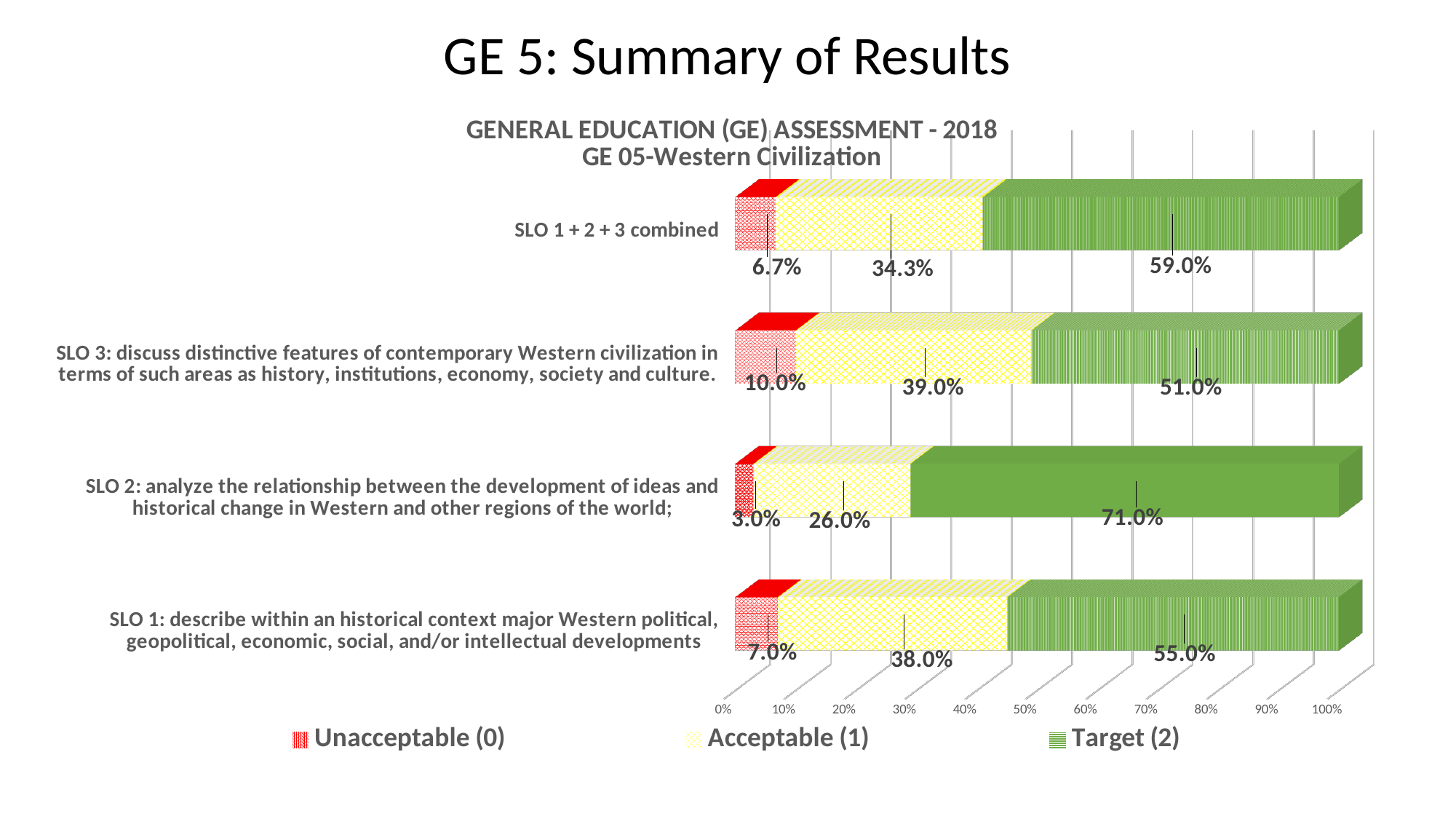

# GE 5: Summary of Results

[unsupported chart]